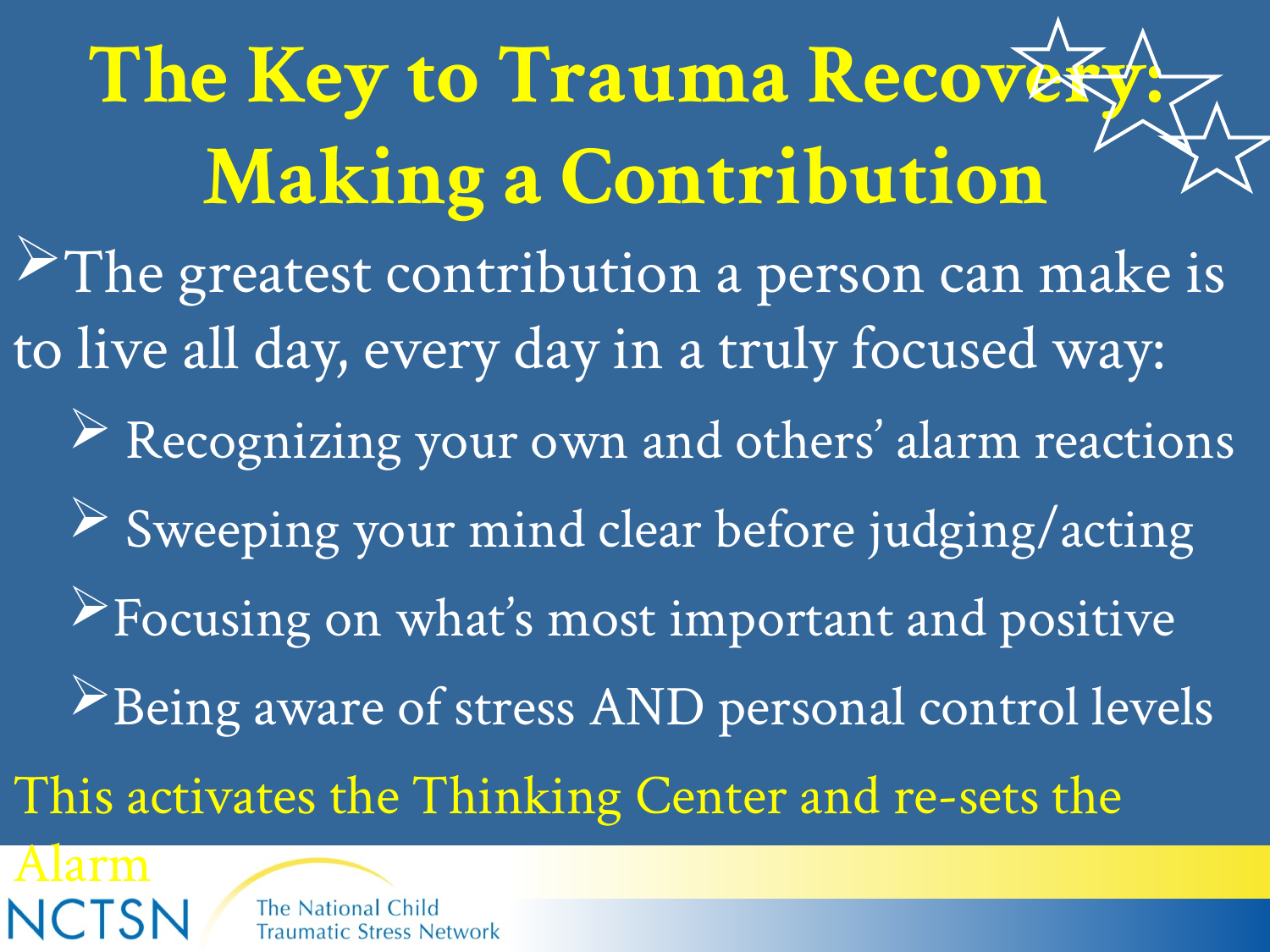

# The Key to Trauma Recovery: Making a Contribution

The greatest contribution a person can make is to live all day, every day in a truly focused way:
 Recognizing your own and others’ alarm reactions
 Sweeping your mind clear before judging/acting
Focusing on what’s most important and positive
Being aware of stress AND personal control levels
This activates the Thinking Center and re-sets the Alarm